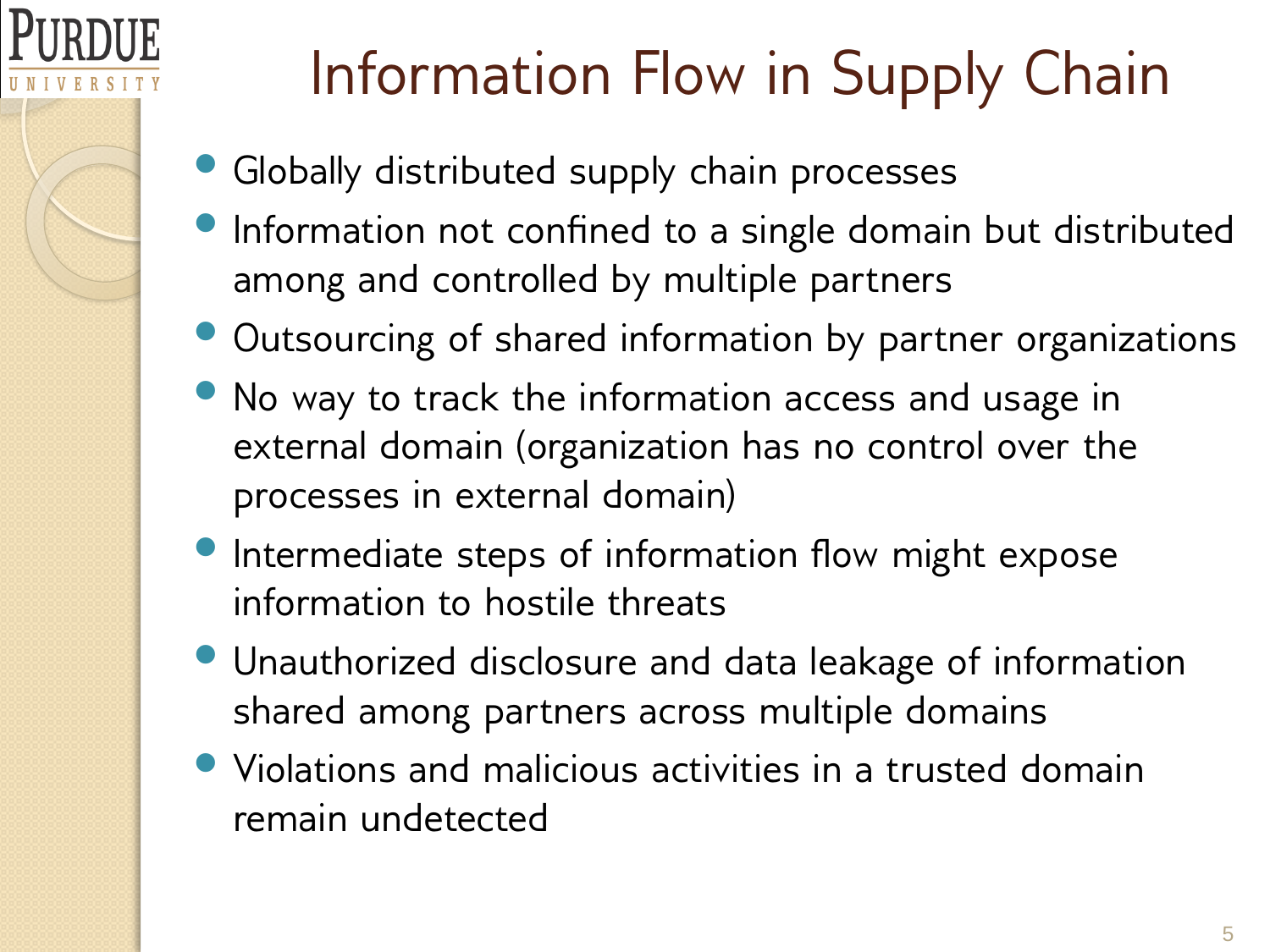

# Information Flow in Supply Chain
Globally distributed supply chain processes
Information not confined to a single domain but distributed among and controlled by multiple partners
Outsourcing of shared information by partner organizations
No way to track the information access and usage in external domain (organization has no control over the processes in external domain)
Intermediate steps of information flow might expose information to hostile threats
Unauthorized disclosure and data leakage of information shared among partners across multiple domains
Violations and malicious activities in a trusted domain remain undetected

5